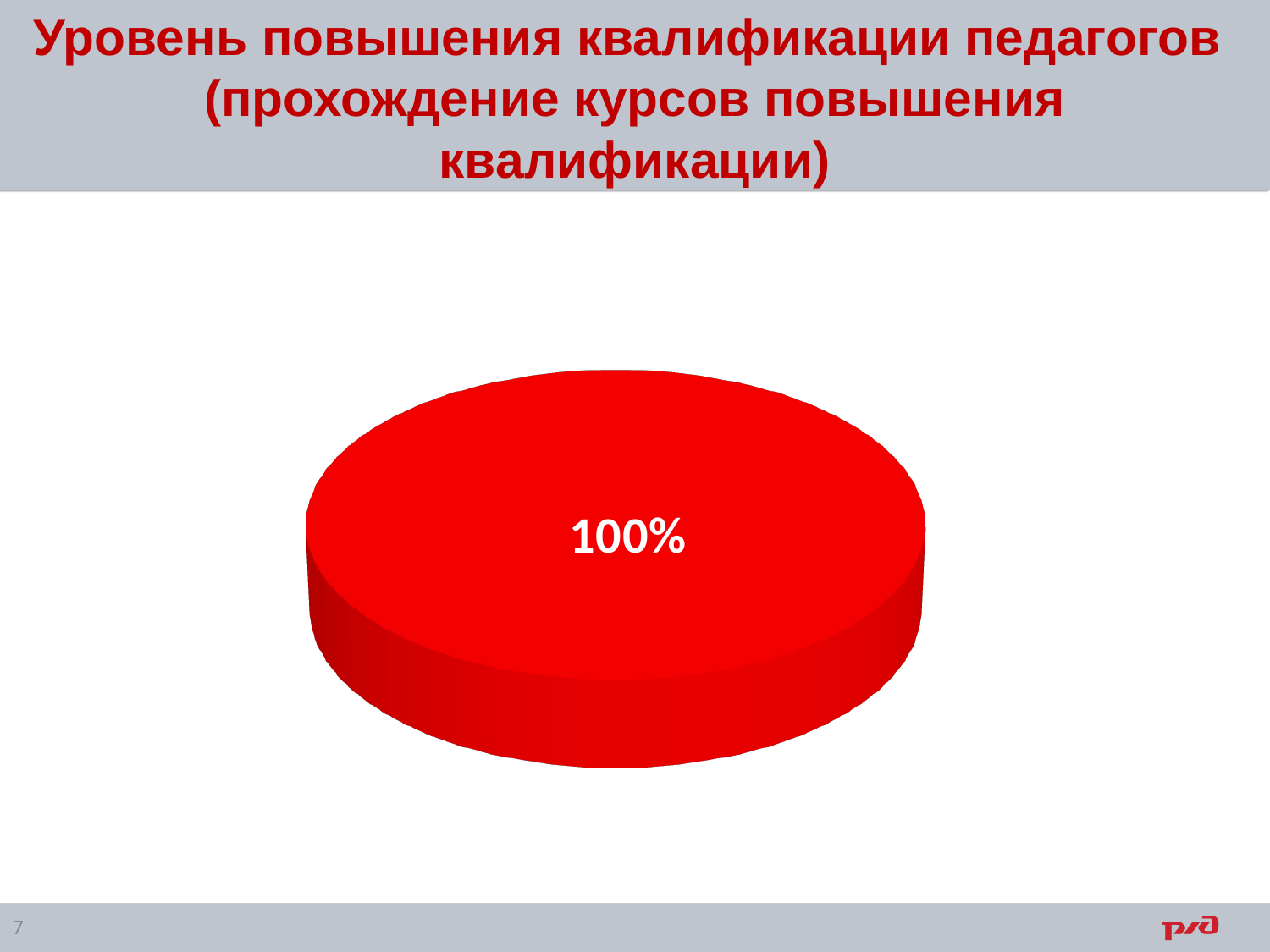

Уровень повышения квалификации педагогов
(прохождение курсов повышения квалификации)

[unsupported chart]

[unsupported chart]

[unsupported chart]

7